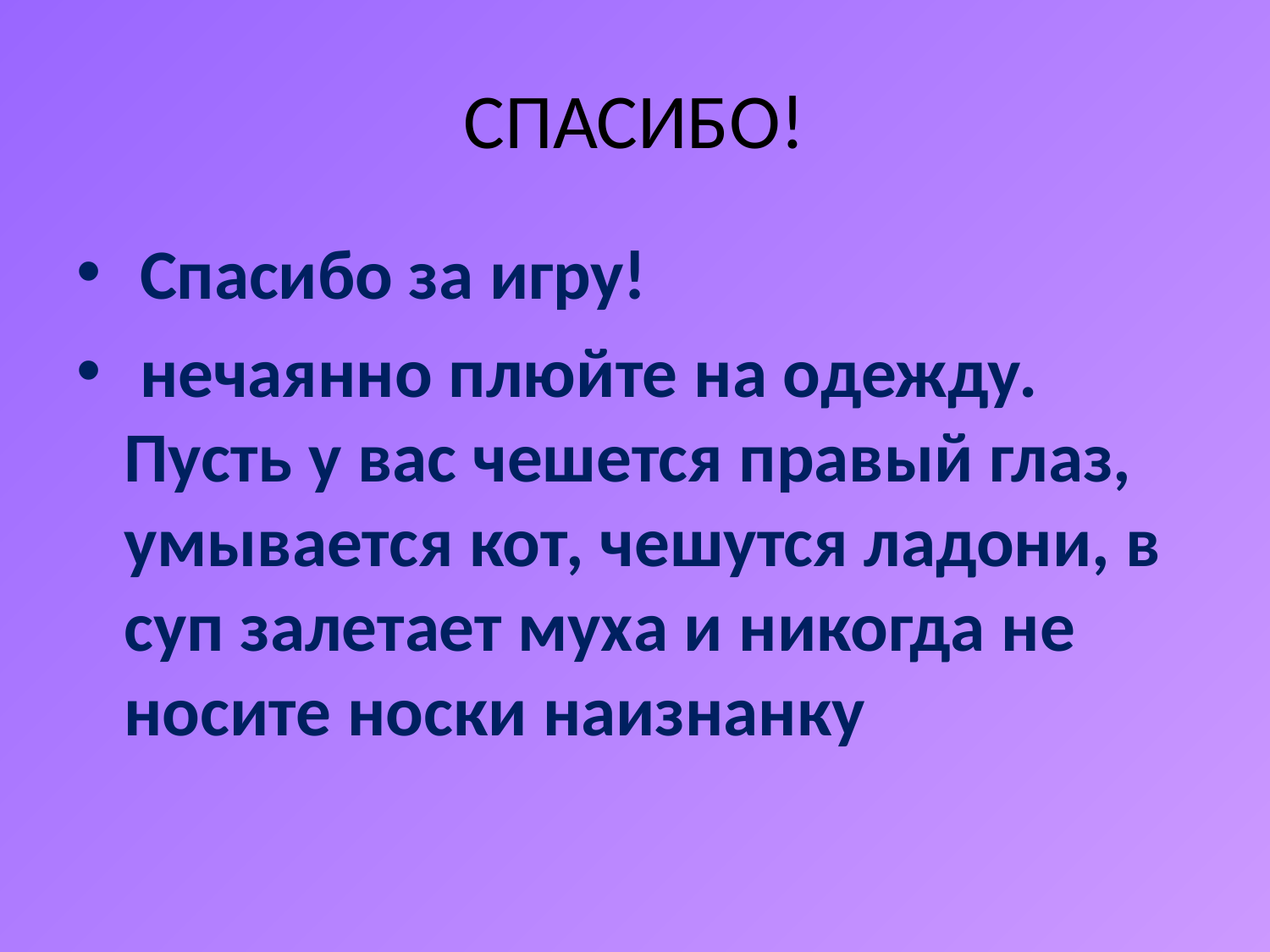

# СПАСИБО!
 Спасибо за игру!
 нечаянно плюйте на одежду. Пусть у вас чешется правый глаз, умывается кот, чешутся ладони, в суп залетает муха и никогда не носите носки наизнанку